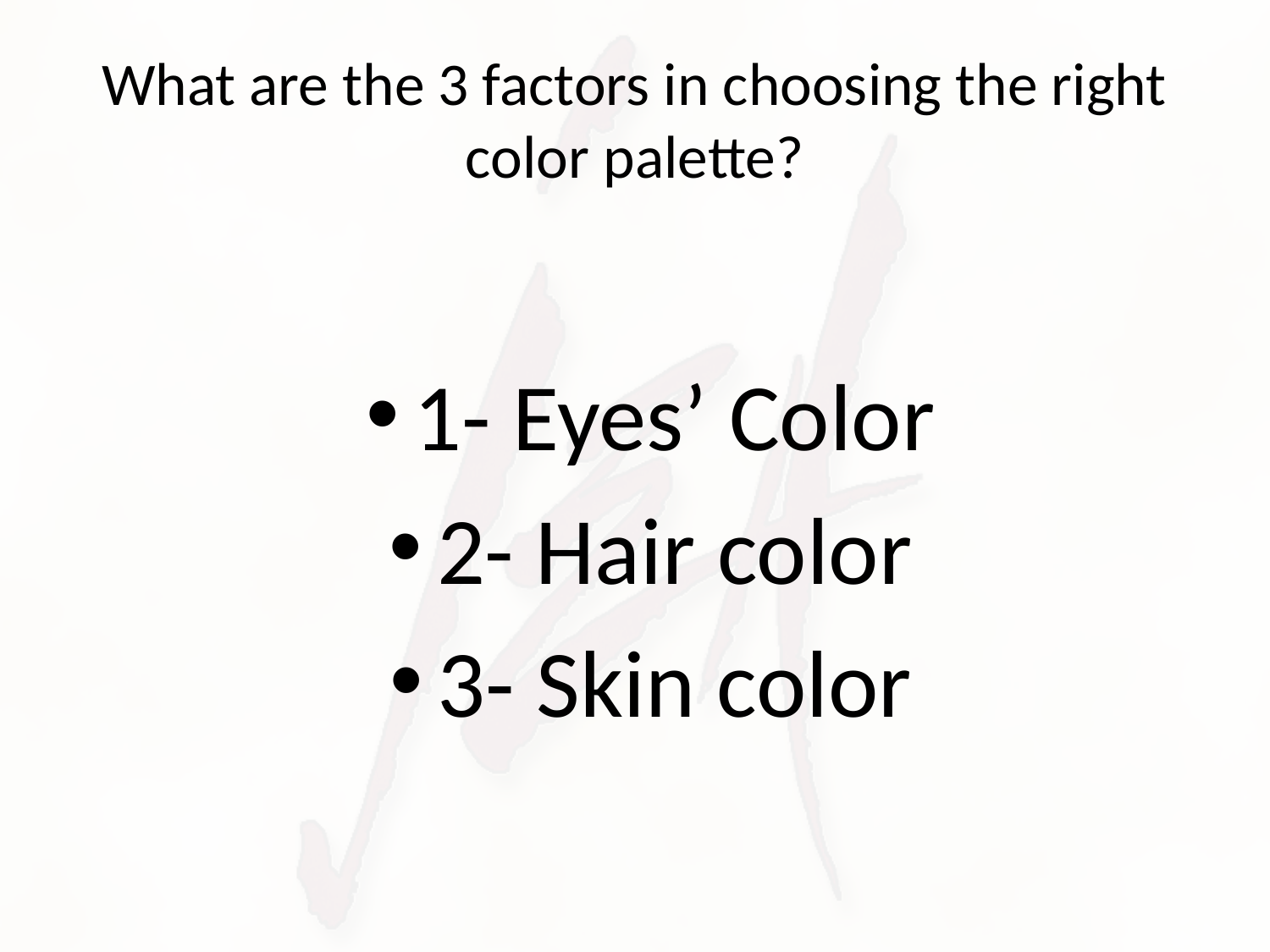

# What are the 3 factors in choosing the right color palette?
1- Eyes’ Color
2- Hair color
3- Skin color